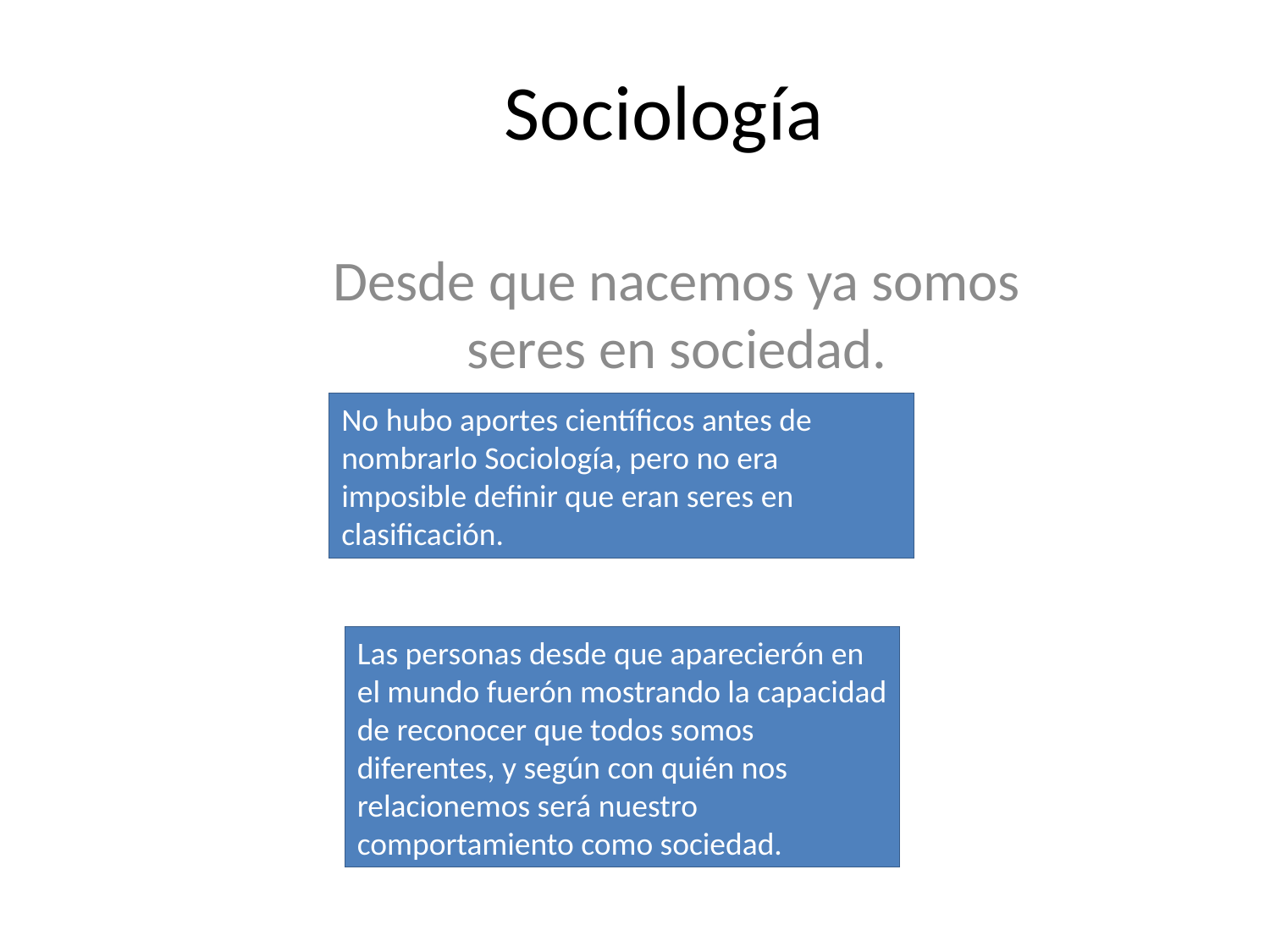

# Sociología
Desde que nacemos ya somos seres en sociedad.
No hubo aportes científicos antes de nombrarlo Sociología, pero no era imposible definir que eran seres en clasificación.
Las personas desde que aparecierón en el mundo fuerón mostrando la capacidad de reconocer que todos somos diferentes, y según con quién nos relacionemos será nuestro comportamiento como sociedad.